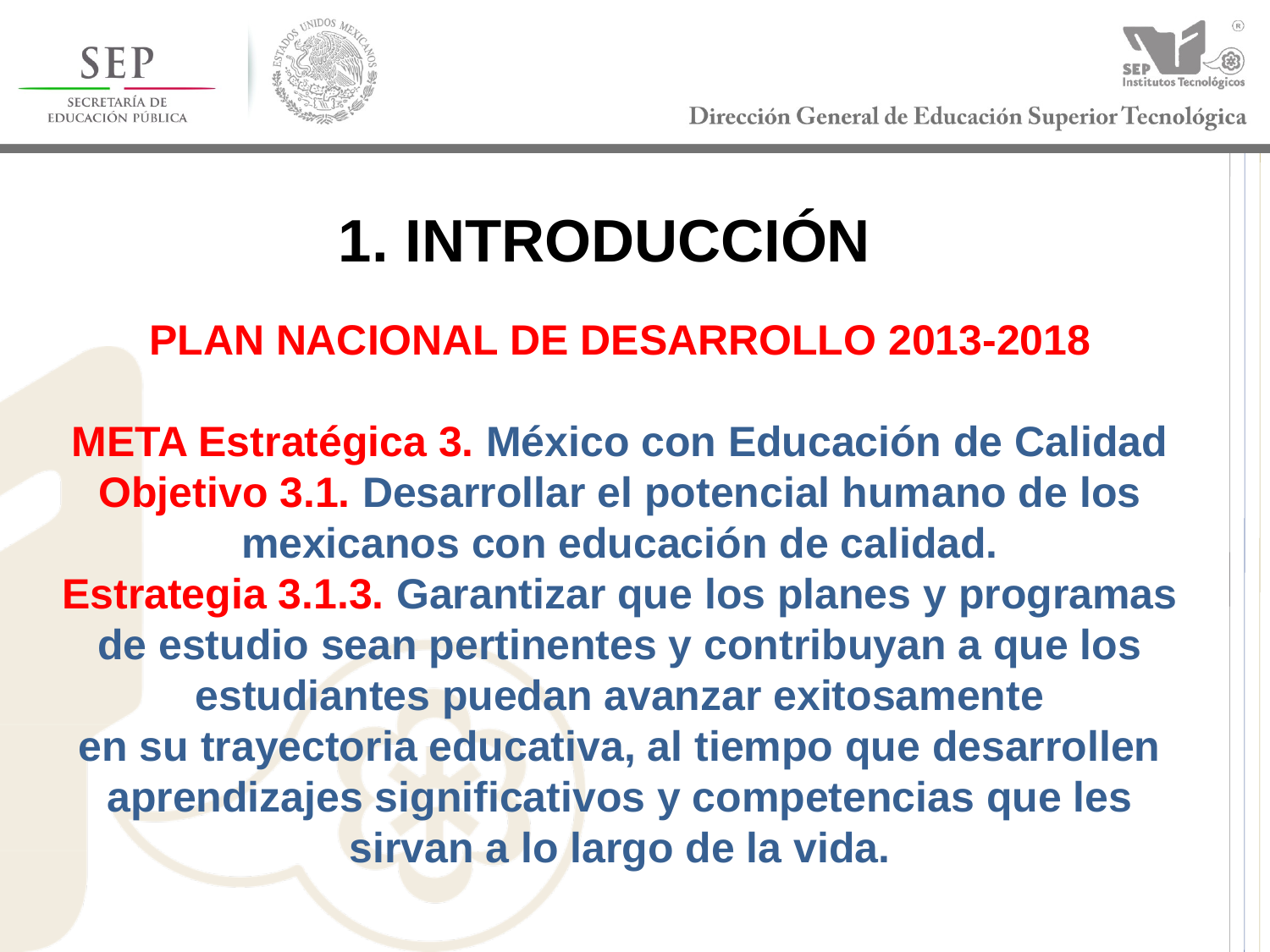

# 1. INTRODUCCIÓN
PLAN NACIONAL DE DESARROLLO 2013-2018

META Estratégica 3. México con Educación de Calidad
Objetivo 3.1. Desarrollar el potencial humano de los mexicanos con educación de calidad.
Estrategia 3.1.3. Garantizar que los planes y programas de estudio sean pertinentes y contribuyan a que los estudiantes puedan avanzar exitosamente
en su trayectoria educativa, al tiempo que desarrollen aprendizajes significativos y competencias que les sirvan a lo largo de la vida.